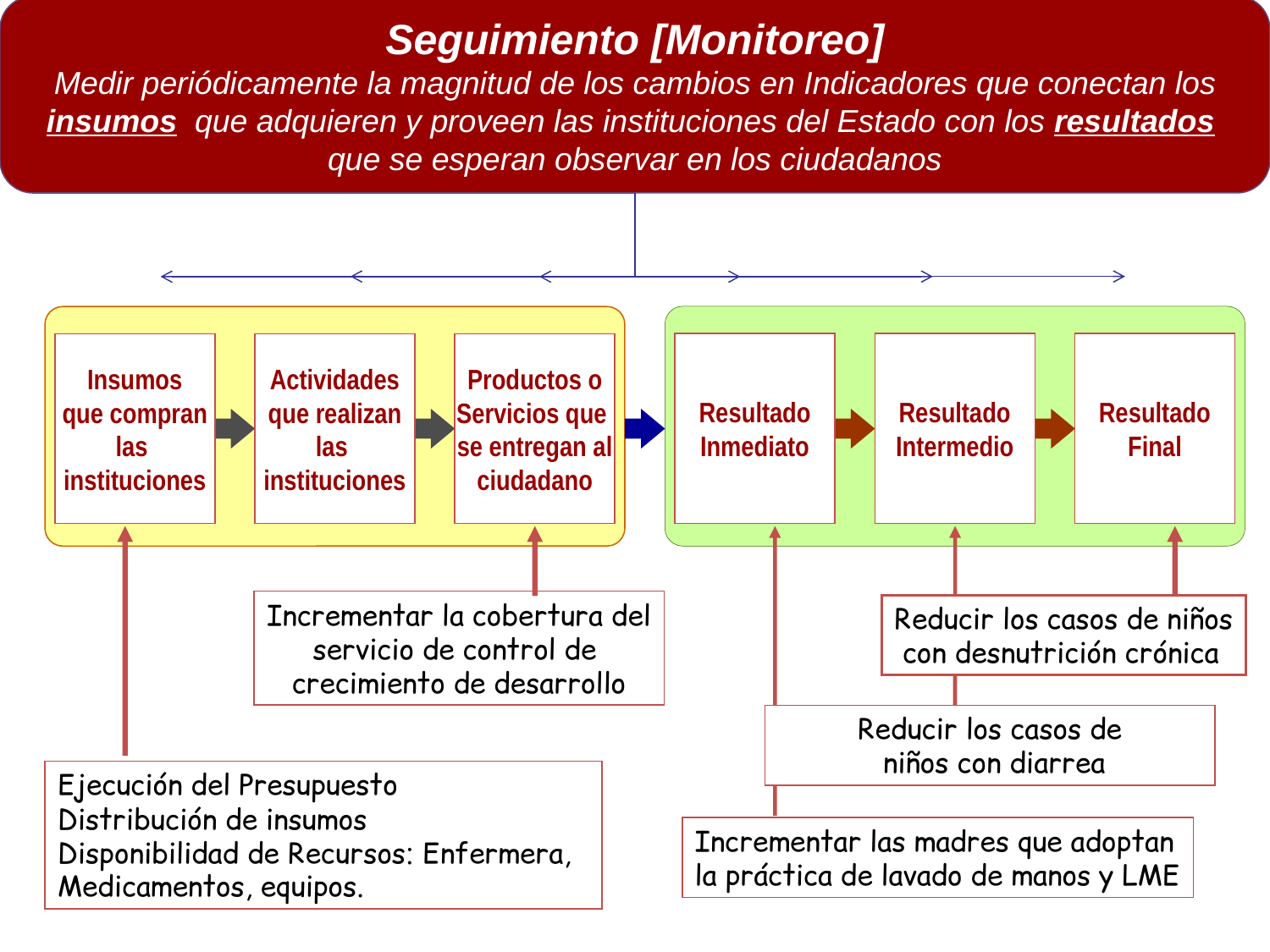

Seguimiento [Monitoreo]
Medir periódicamente la magnitud de los cambios en Indicadores que conectan los insumos  que adquieren y proveen las instituciones del Estado con los resultados  que se esperan observar en los ciudadanos

Resultado
Inmediato
Resultado
Intermedio
Resultado
Final
Insumos
que compran
las
instituciones
Actividades
que realizan
las
instituciones
Productos o
Servicios que
se entregan al
ciudadano

Incrementar la cobertura del
servicio de control de
crecimiento de desarrollo
Reducir los casos de niños
 con desnutrición crónica
Reducir los casos de
 niños con diarrea
Ejecución del Presupuesto
Distribución de insumos
Disponibilidad de Recursos: Enfermera, Medicamentos, equipos.
Incrementar las madres que adoptan
la práctica de lavado de manos y LME